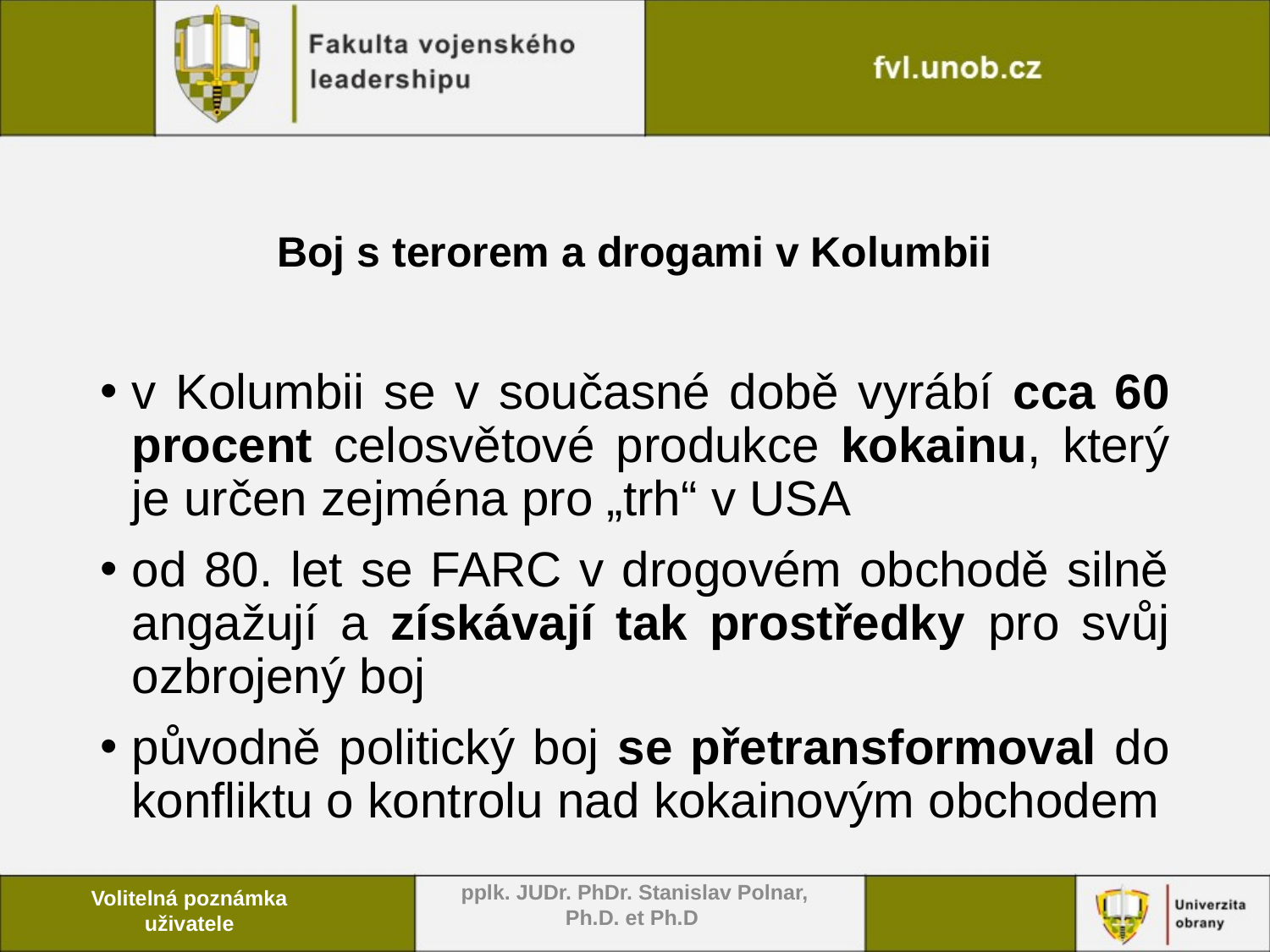

# Boj s terorem a drogami v Kolumbii
v Kolumbii se v současné době vyrábí cca 60 procent celosvětové produkce kokainu, který je určen zejména pro „trh“ v USA
od 80. let se FARC v drogovém obchodě silně angažují a získávají tak prostředky pro svůj ozbrojený boj
původně politický boj se přetransformoval do konfliktu o kontrolu nad kokainovým obchodem

pplk. JUDr. PhDr. Stanislav Polnar, Ph.D. et Ph.D

Volitelná poznámka uživatele